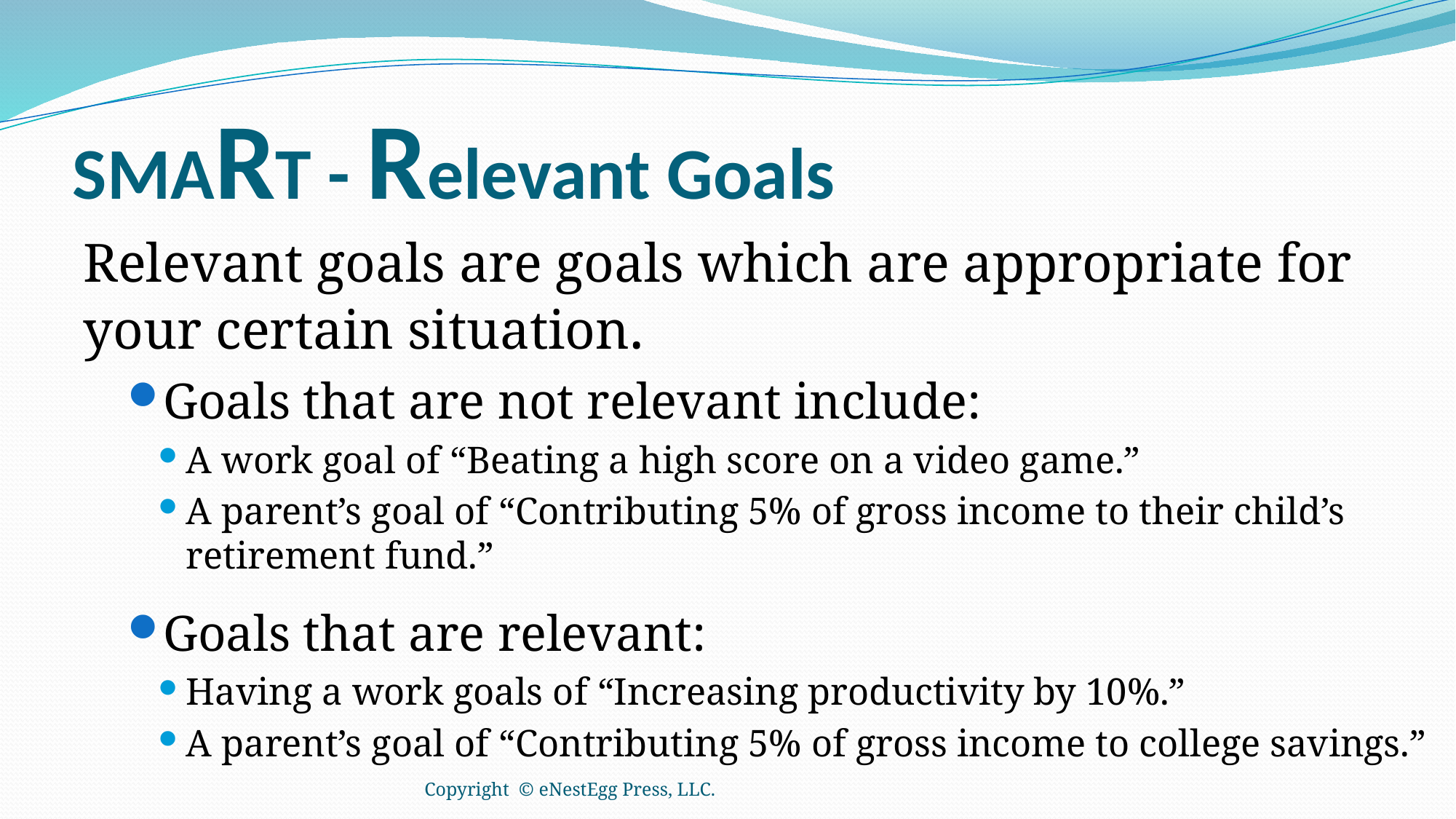

# SMART - Relevant Goals
Relevant goals are goals which are appropriate for your certain situation.
Goals that are not relevant include:
A work goal of “Beating a high score on a video game.”
A parent’s goal of “Contributing 5% of gross income to their child’s retirement fund.”

Goals that are relevant:
Having a work goals of “Increasing productivity by 10%.”
A parent’s goal of “Contributing 5% of gross income to college savings.”

Copyright  © eNestEgg Press, LLC.